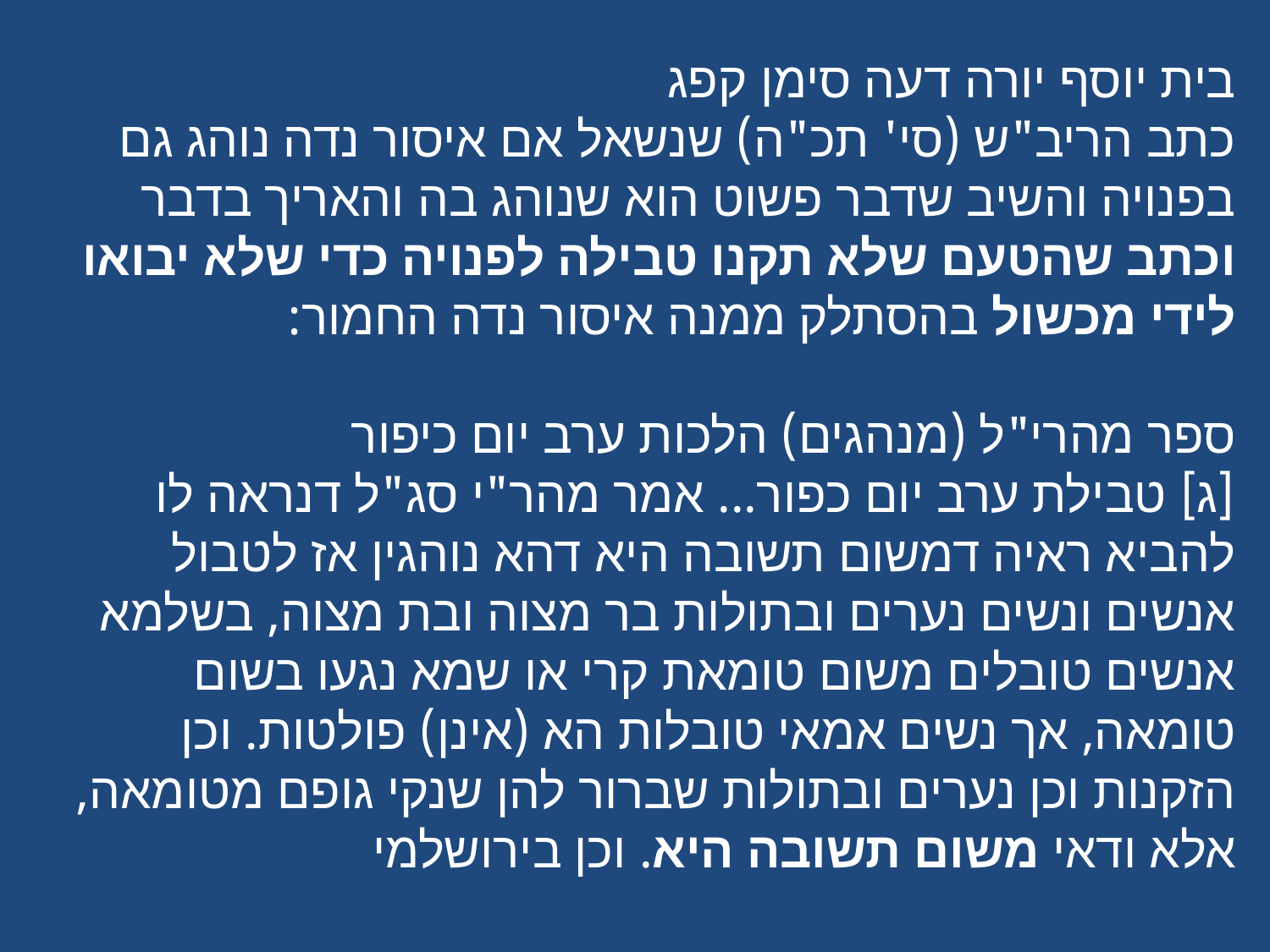

בית יוסף יורה דעה סימן קפג
כתב הריב"ש (סי' תכ"ה) שנשאל אם איסור נדה נוהג גם בפנויה והשיב שדבר פשוט הוא שנוהג בה והאריך בדבר וכתב שהטעם שלא תקנו טבילה לפנויה כדי שלא יבואו לידי מכשול בהסתלק ממנה איסור נדה החמור:

ספר מהרי"ל (מנהגים) הלכות ערב יום כיפור
[ג] טבילת ערב יום כפור... אמר מהר"י סג"ל דנראה לו להביא ראיה דמשום תשובה היא דהא נוהגין אז לטבול אנשים ונשים נערים ובתולות בר מצוה ובת מצוה, בשלמא אנשים טובלים משום טומאת קרי או שמא נגעו בשום טומאה, אך נשים אמאי טובלות הא (אינן) פולטות. וכן הזקנות וכן נערים ובתולות שברור להן שנקי גופם מטומאה, אלא ודאי משום תשובה היא. וכן בירושלמי